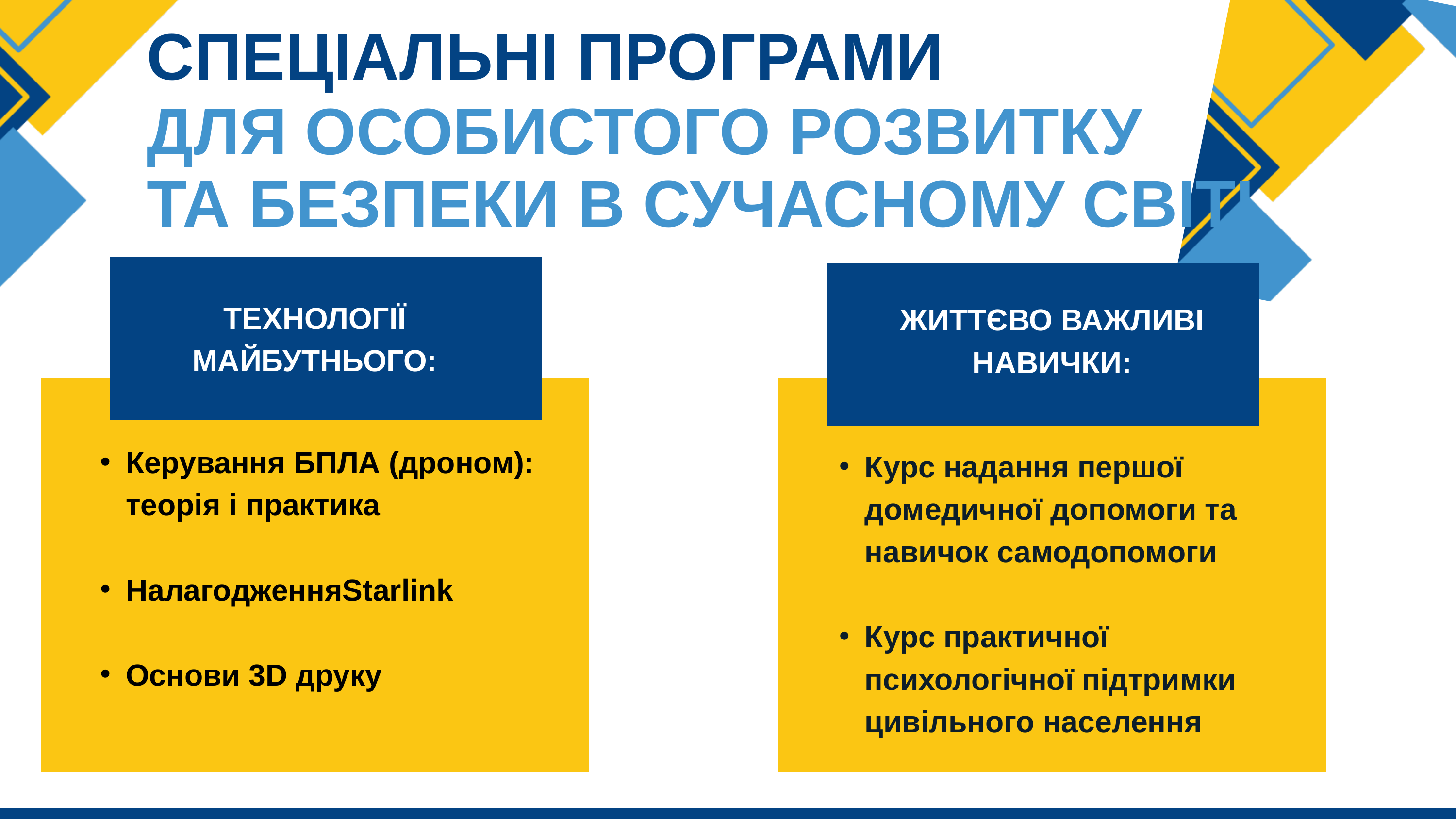

СПЕЦІАЛЬНІ ПРОГРАМИ
ДЛЯ ОСОБИСТОГО РОЗВИТКУ
ТА БЕЗПЕКИ В СУЧАСНОМУ СВІТІ
хто може отримати?

ТЕХНОЛОГІЇ МАЙБУТНЬОГО:
ЖИТТЄВО ВАЖЛИВІ НАВИЧКИ:

Керування БПЛА (дроном): теорія і практика

НалагодженняStarlink

Основи 3D друку

Курс надання першої домедичної допомоги та навичок самодопомоги

Курс практичної психологічної підтримки цивільного населення